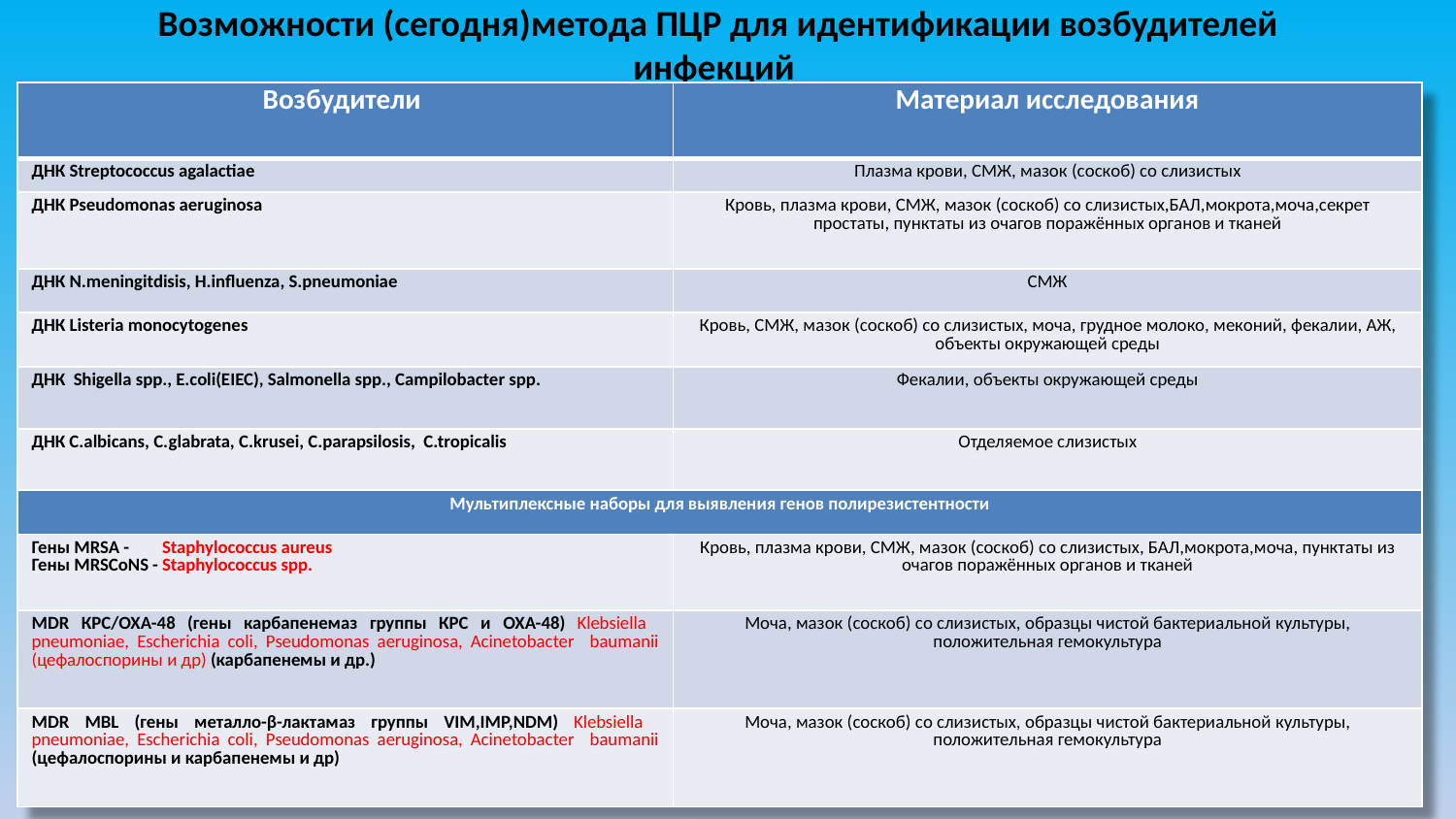

# Возможности (сегодня)метода ПЦР для идентификации возбудителей инфекций
| Возбудители | Материал исследования |
| --- | --- |
| ДНК Streptococcus agalactiae | Плазма крови, СМЖ, мазок (соскоб) со слизистых |
| ДНК Pseudomonas aeruginosa | Кровь, плазма крови, СМЖ, мазок (соскоб) со слизистых,БАЛ,мокрота,моча,секрет простаты, пунктаты из очагов поражённых органов и тканей |
| ДНК N.meningitdisis, H.influenza, S.pneumoniae | СМЖ |
| ДНК Listeria monocytogenes | Кровь, СМЖ, мазок (соскоб) со слизистых, моча, грудное молоко, меконий, фекалии, АЖ, объекты окружающей среды |
| ДНК Shigella spp., E.coli(EIEC), Salmonella spp., Campilobacter spp. | Фекалии, объекты окружающей среды |
| ДНК C.albicans, C.glabrata, C.krusei, C.parapsilosis, C.tropicalis | Отделяемое слизистых |
| Мультиплексные наборы для выявления генов полирезистентности |  |
| Гены MRSA - Staphylococcus aureus Гены MRSCoNS - Staphylococcus spp. | Кровь, плазма крови, СМЖ, мазок (соскоб) со слизистых, БАЛ,мокрота,моча, пунктаты из очагов поражённых органов и тканей |
| MDR КРС/OXA-48 (гены карбапенемаз группы КРС и ОХА-48) Klebsiella pneumoniae, Escherichia coli, Pseudomonas aeruginosa, Acinetobacter baumanii (цефалоспорины и др) (карбапенемы и др.) | Моча, мазок (соскоб) со слизистых, образцы чистой бактериальной культуры, положительная гемокультура |
| MDR MBL (гены металло-β-лактамаз группы VIM,IMP,NDM) Klebsiella pneumoniae, Escherichia coli, Pseudomonas aeruginosa, Acinetobacter baumanii (цефалоспорины и карбапенемы и др) | Моча, мазок (соскоб) со слизистых, образцы чистой бактериальной культуры, положительная гемокультура |